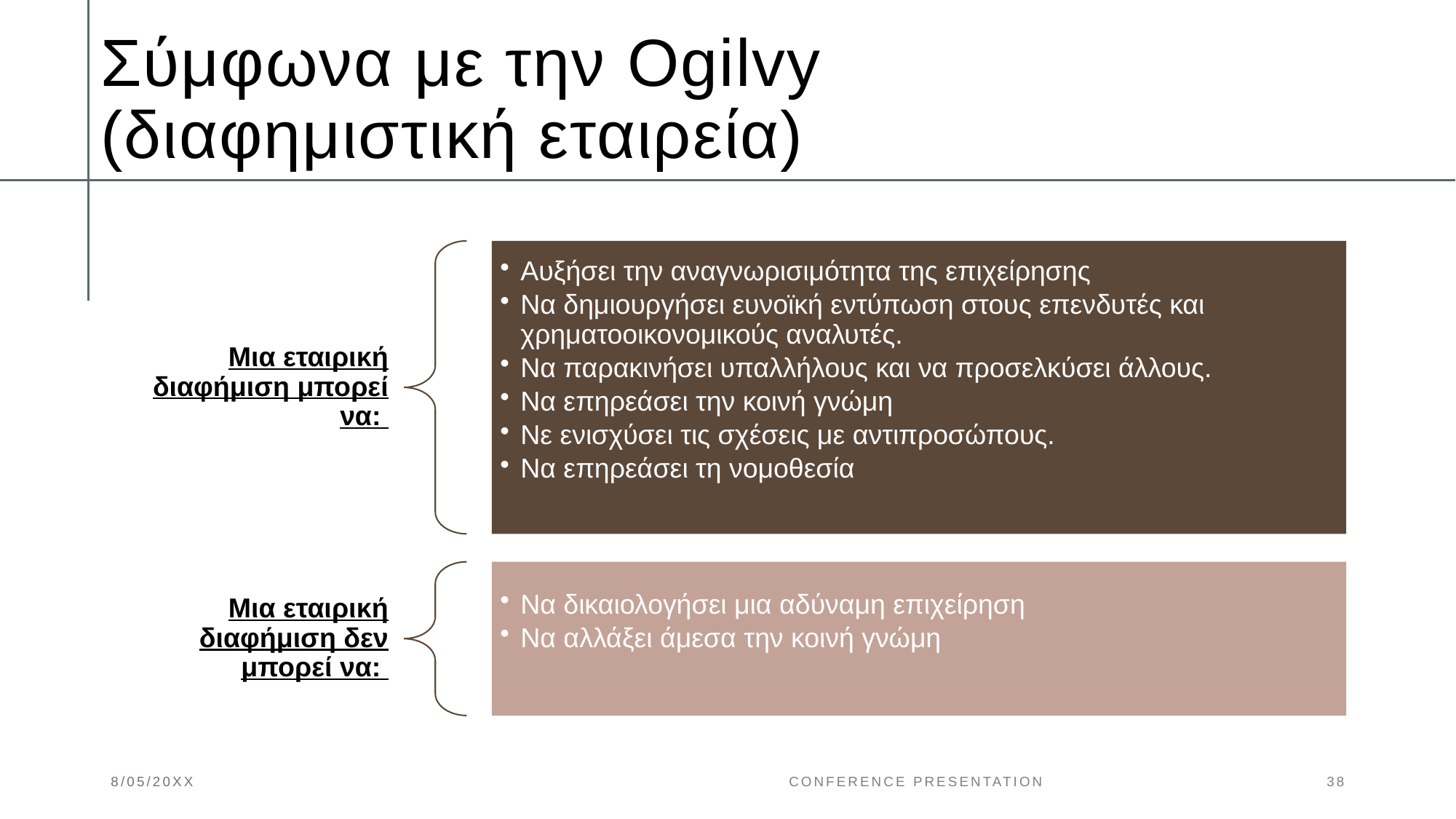

# Σύμφωνα με την Ogilvy (διαφημιστική εταιρεία)
Μια εταιρική διαφήμιση μπορεί να:
Αυξήσει την αναγνωρισιμότητα της επιχείρησης
Να δημιουργήσει ευνοϊκή εντύπωση στους επενδυτές και χρηματοοικονομικούς αναλυτές.
Να παρακινήσει υπαλλήλους και να προσελκύσει άλλους.
Να επηρεάσει την κοινή γνώμη
Νε ενισχύσει τις σχέσεις με αντιπροσώπους.
Να επηρεάσει τη νομοθεσία

Μια εταιρική διαφήμιση δεν μπορεί να:
Να δικαιολογήσει μια αδύναμη επιχείρηση
Να αλλάξει άμεσα την κοινή γνώμη

8/05/20XX
Conference Presentation
38